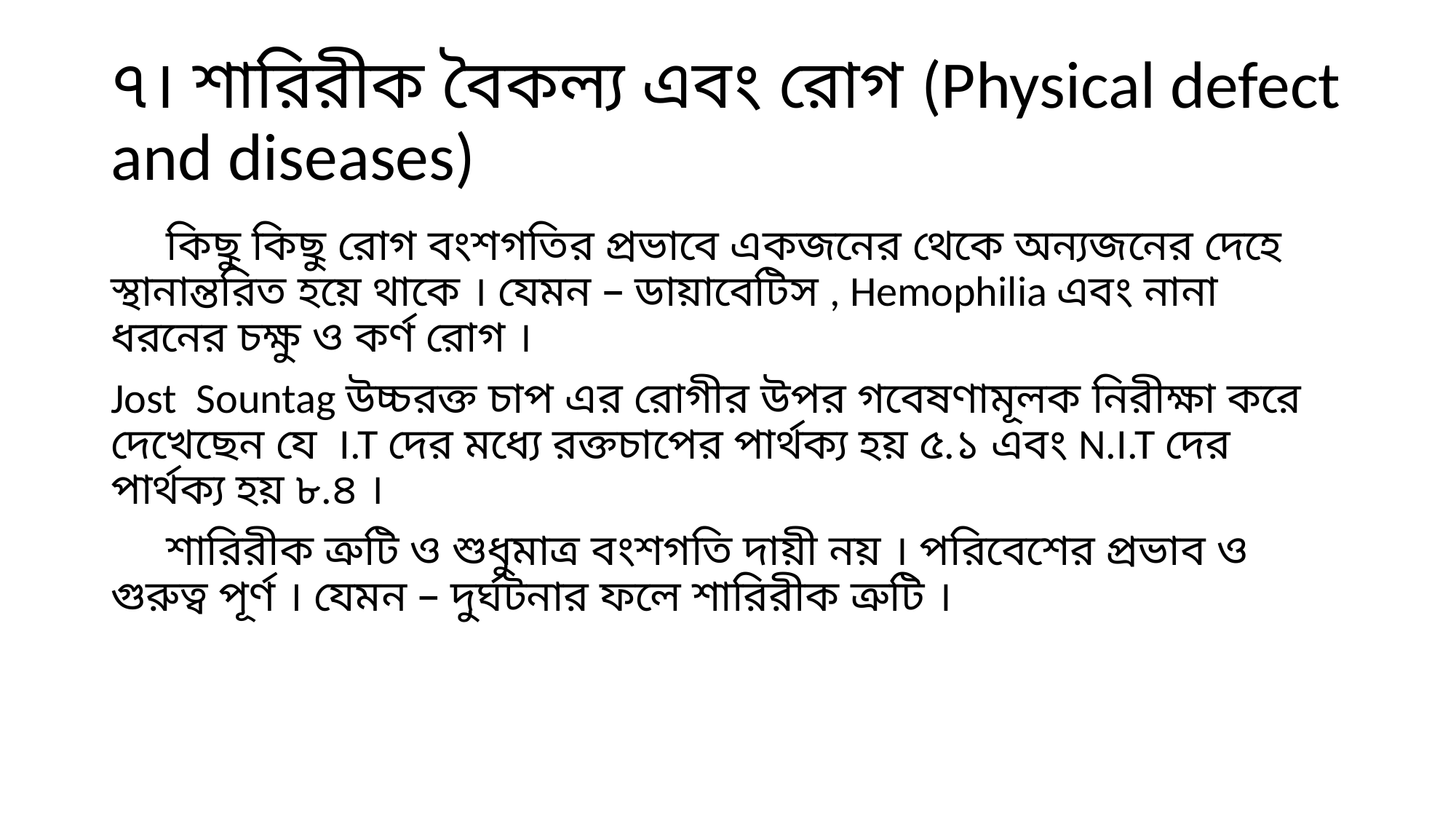

# ৭। শারিরীক বৈকল্য এবং রোগ (Physical defect and diseases)
     কিছু কিছু রোগ বংশগতির প্রভাবে একজনের থেকে অন্যজনের দেহে স্থানান্তরিত হয়ে থাকে । যেমন – ডায়াবেটিস , Hemophilia এবং নানা ধরনের চক্ষু ও কর্ণ রোগ ।
Jost  Sountag উচ্চরক্ত চাপ এর রোগীর উপর গবেষণামূলক নিরীক্ষা করে দেখেছেন যে  I.T দের মধ্যে রক্তচাপের পার্থক্য হয় ৫.১ এবং N.I.T দের পার্থক্য হয় ৮.৪ ।
     শারিরীক ত্রুটি ও শুধুমাত্র বংশগতি দায়ী নয় । পরিবেশের প্রভাব ও গুরুত্ব পূর্ণ । যেমন – দুর্ঘটনার ফলে শারিরীক ত্রুটি ।